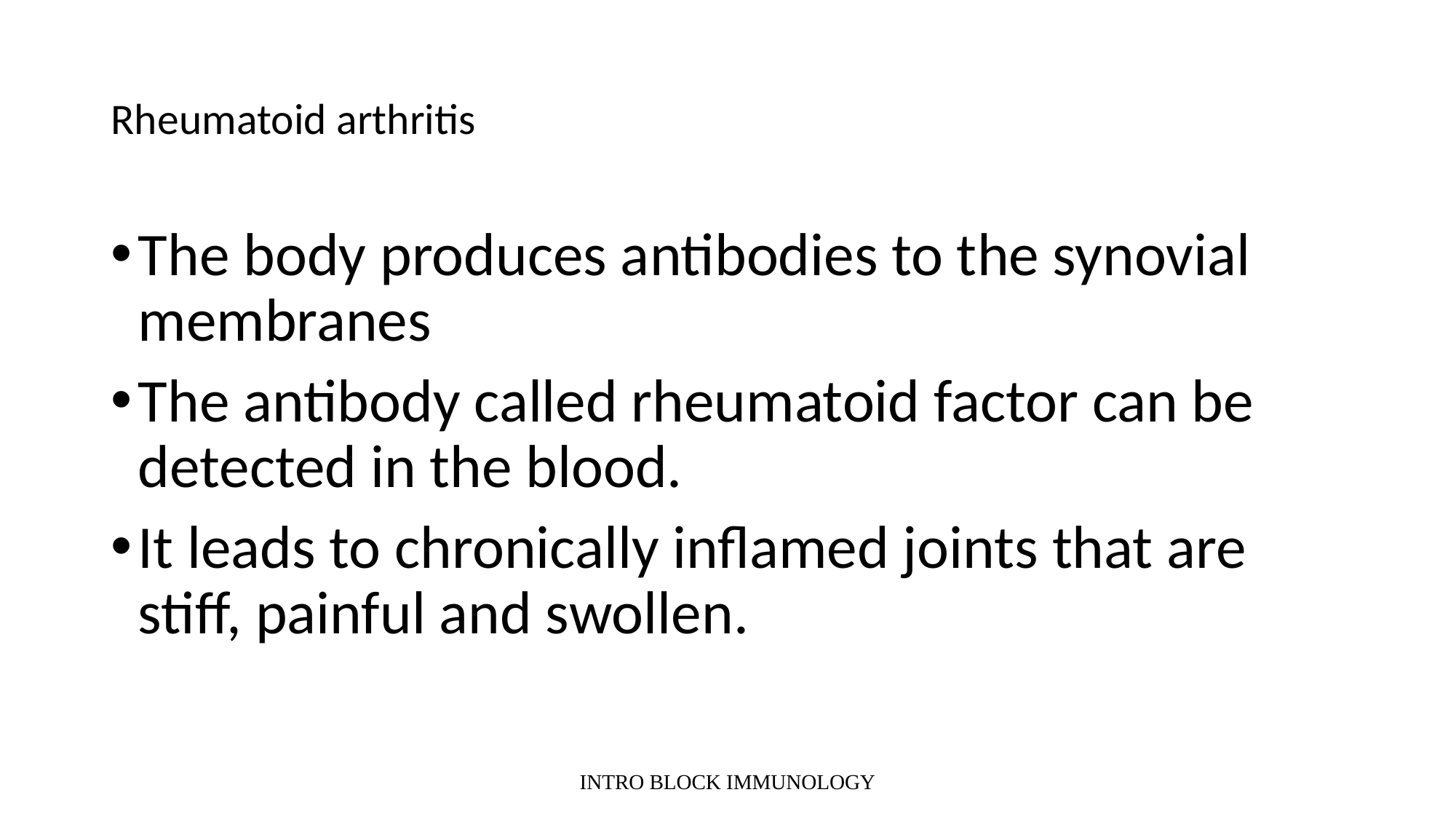

# Rheumatoid arthritis
The body produces antibodies to the synovial membranes
The antibody called rheumatoid factor can be detected in the blood.
It leads to chronically inflamed joints that are stiff, painful and swollen.

INTRO BLOCK IMMUNOLOGY